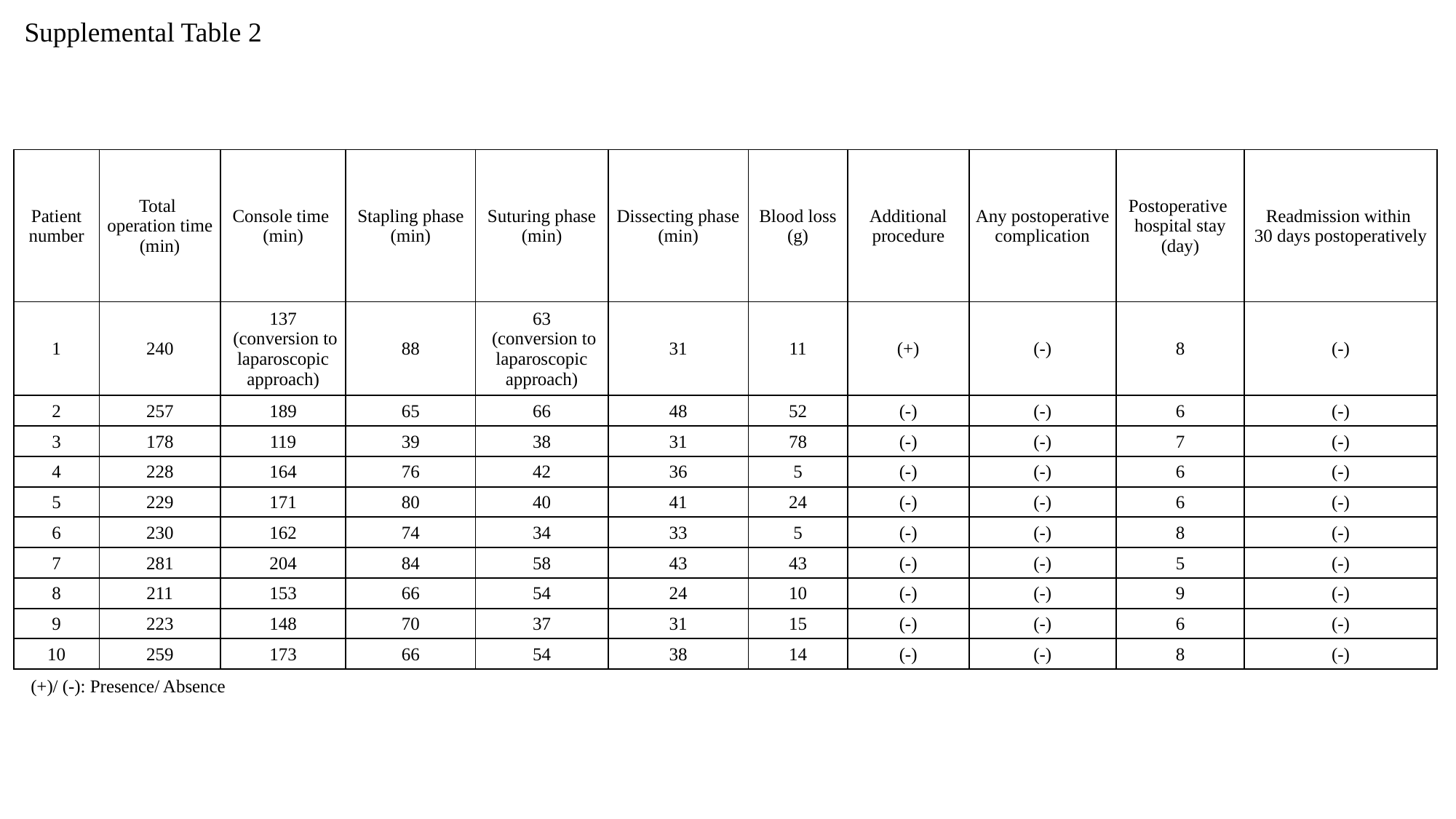

Supplemental Table 2
| Patient number | Total operation time (min) | Console time (min) | Stapling phase (min) | Suturing phase (min) | Dissecting phase (min) | Blood loss (g) | Additional procedure | Any postoperative complication | Postoperative hospital stay (day) | Readmission within 30 days postoperatively |
| --- | --- | --- | --- | --- | --- | --- | --- | --- | --- | --- |
| 1 | 240 | 137 (conversion to laparoscopic approach) | 88 | 63 (conversion to laparoscopic approach) | 31 | 11 | (+) | (-) | 8 | (-) |
| 2 | 257 | 189 | 65 | 66 | 48 | 52 | (-) | (-) | 6 | (-) |
| 3 | 178 | 119 | 39 | 38 | 31 | 78 | (-) | (-) | 7 | (-) |
| 4 | 228 | 164 | 76 | 42 | 36 | 5 | (-) | (-) | 6 | (-) |
| 5 | 229 | 171 | 80 | 40 | 41 | 24 | (-) | (-) | 6 | (-) |
| 6 | 230 | 162 | 74 | 34 | 33 | 5 | (-) | (-) | 8 | (-) |
| 7 | 281 | 204 | 84 | 58 | 43 | 43 | (-) | (-) | 5 | (-) |
| 8 | 211 | 153 | 66 | 54 | 24 | 10 | (-) | (-) | 9 | (-) |
| 9 | 223 | 148 | 70 | 37 | 31 | 15 | (-) | (-) | 6 | (-) |
| 10 | 259 | 173 | 66 | 54 | 38 | 14 | (-) | (-) | 8 | (-) |
(+)/ (-): Presence/ Absence